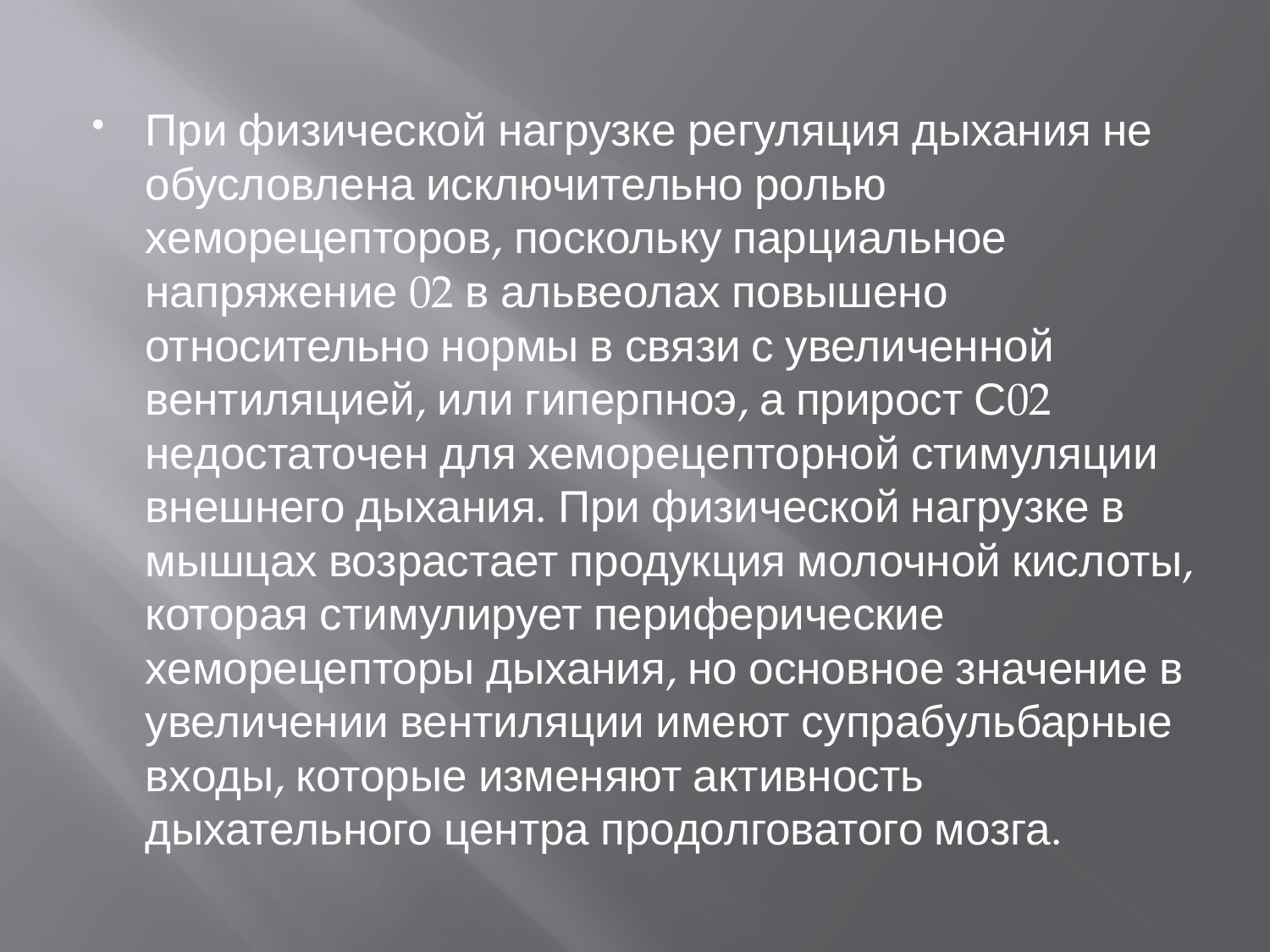

При физической нагрузке регуляция дыхания не обусловлена исключительно ролью хеморецепторов, поскольку парциальное напряжение 02 в альвеолах повышено относительно нормы в связи с увеличенной вентиляцией, или гиперпноэ, а прирост С02 недостаточен для хеморецепторной стимуляции внешнего дыхания. При физической нагрузке в мышцах возрастает продукция молочной кислоты, которая стимулирует периферические хеморецепторы дыхания, но основное значение в увеличении вентиляции имеют супрабульбарные входы, которые изменяют активность дыхательного центра продолговатого мозга.